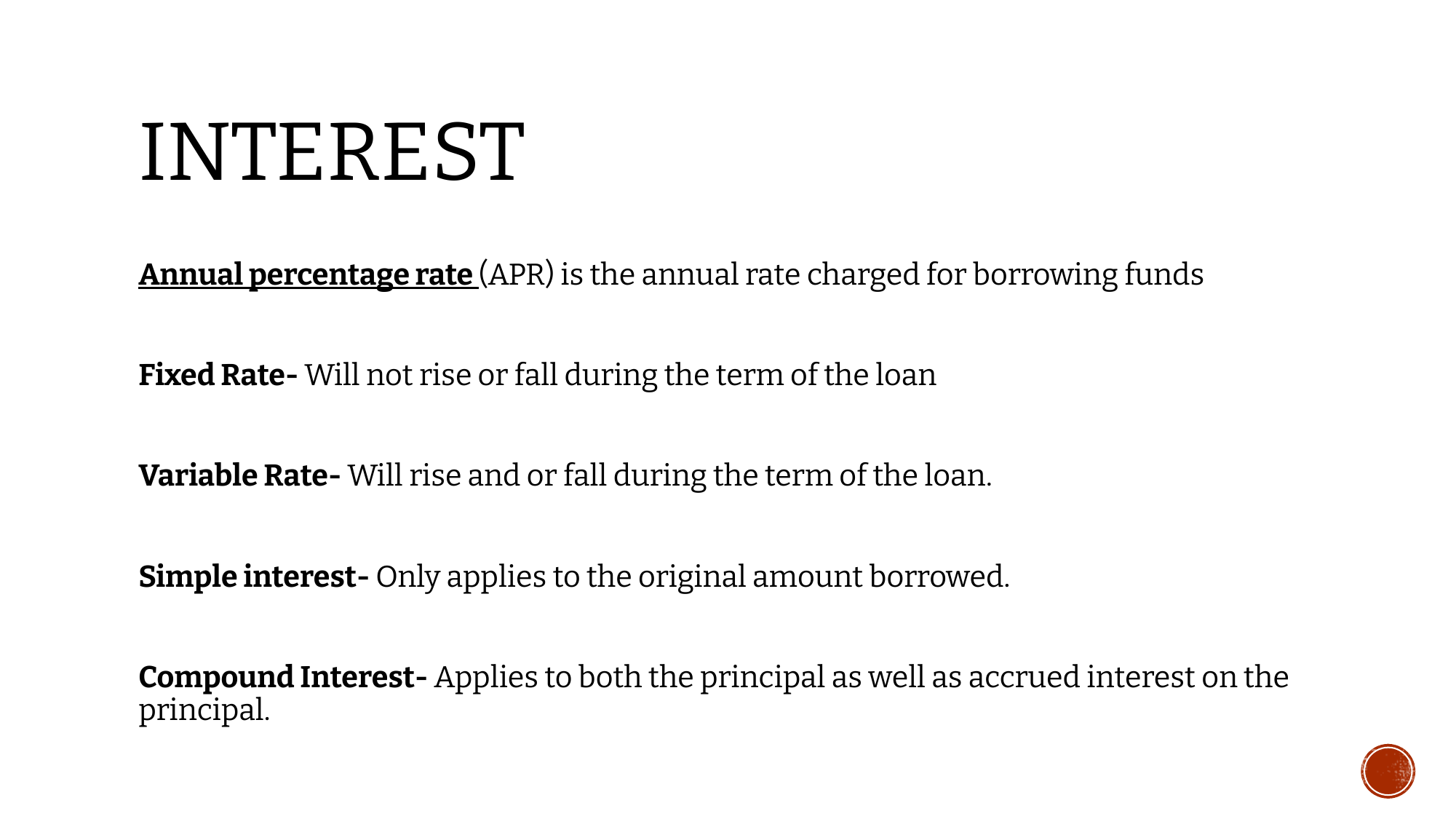

# Interest
Annual percentage rate (APR) is the annual rate charged for borrowing funds

Fixed Rate- Will not rise or fall during the term of the loan

Variable Rate- Will rise and or fall during the term of the loan.

Simple interest- Only applies to the original amount borrowed.

Compound Interest- Applies to both the principal as well as accrued interest on the principal.